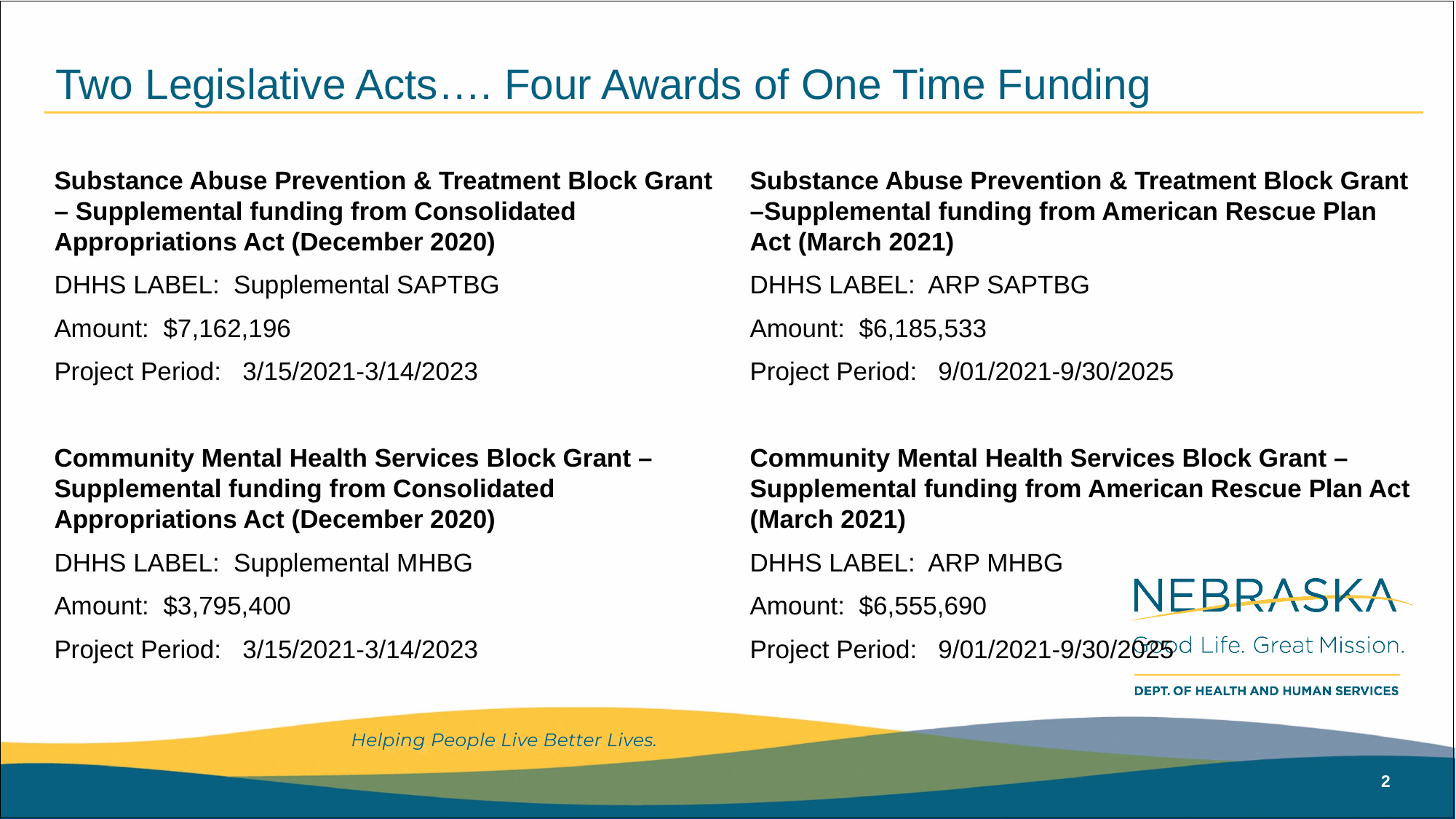

# Two Legislative Acts…. Four Awards of One Time Funding
Substance Abuse Prevention & Treatment Block Grant – Supplemental funding from Consolidated Appropriations Act (December 2020)
DHHS LABEL:  Supplemental SAPTBG
Amount:  $7,162,196
Project Period:   3/15/2021-3/14/2023

Community Mental Health Services Block Grant – Supplemental funding from Consolidated Appropriations Act (December 2020)
DHHS LABEL:  Supplemental MHBG
Amount:  $3,795,400
Project Period:   3/15/2021-3/14/2023

Substance Abuse Prevention & Treatment Block Grant –Supplemental funding from American Rescue Plan Act (March 2021)
DHHS LABEL:  ARP SAPTBG
Amount:  $6,185,533
Project Period:   9/01/2021-9/30/2025

Community Mental Health Services Block Grant – Supplemental funding from American Rescue Plan Act (March 2021)
DHHS LABEL:  ARP MHBG
Amount:  $6,555,690
Project Period:   9/01/2021-9/30/2025